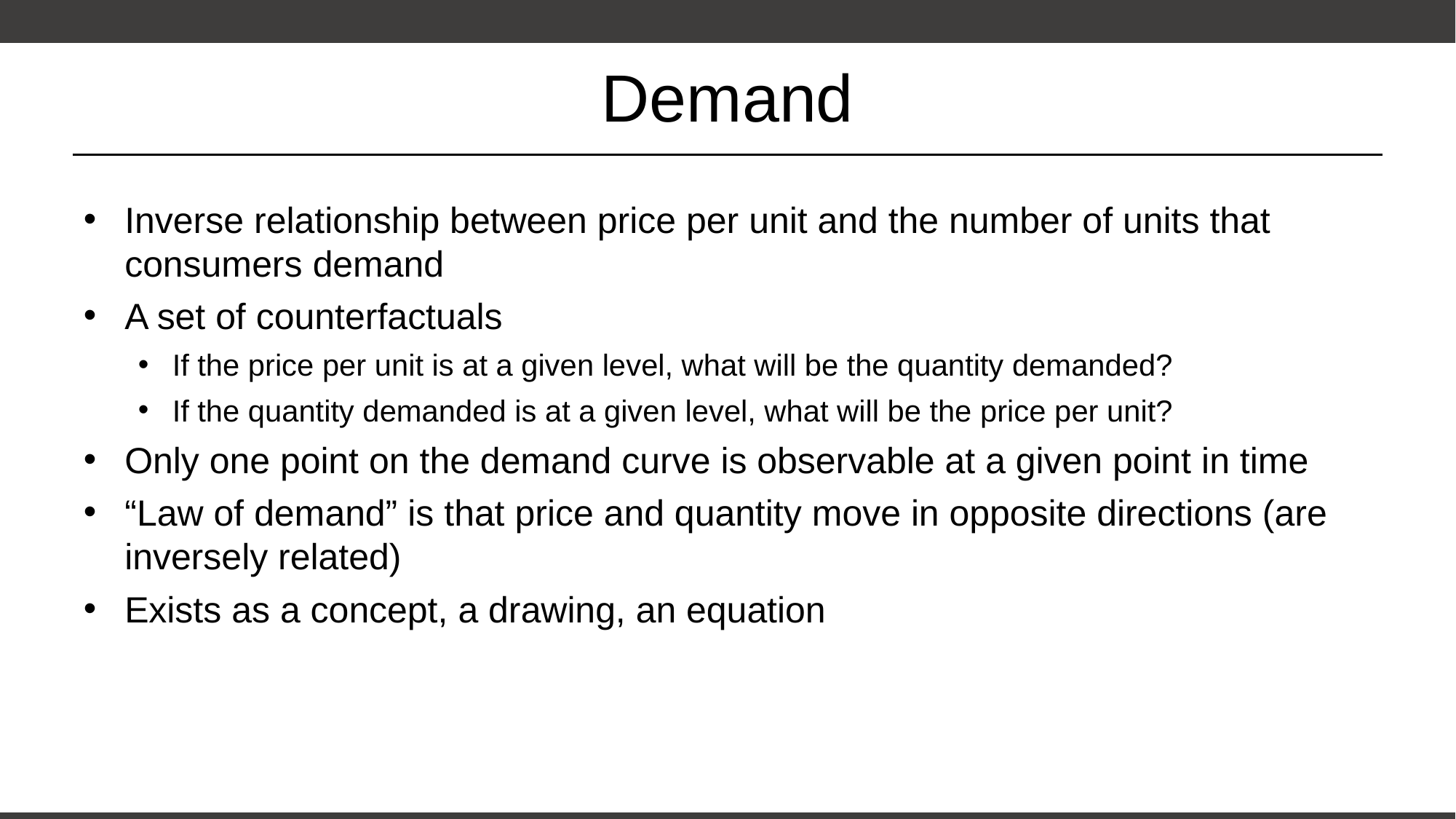

# Demand
Inverse relationship between price per unit and the number of units that consumers demand
A set of counterfactuals
If the price per unit is at a given level, what will be the quantity demanded?
If the quantity demanded is at a given level, what will be the price per unit?
Only one point on the demand curve is observable at a given point in time
“Law of demand” is that price and quantity move in opposite directions (are inversely related)
Exists as a concept, a drawing, an equation